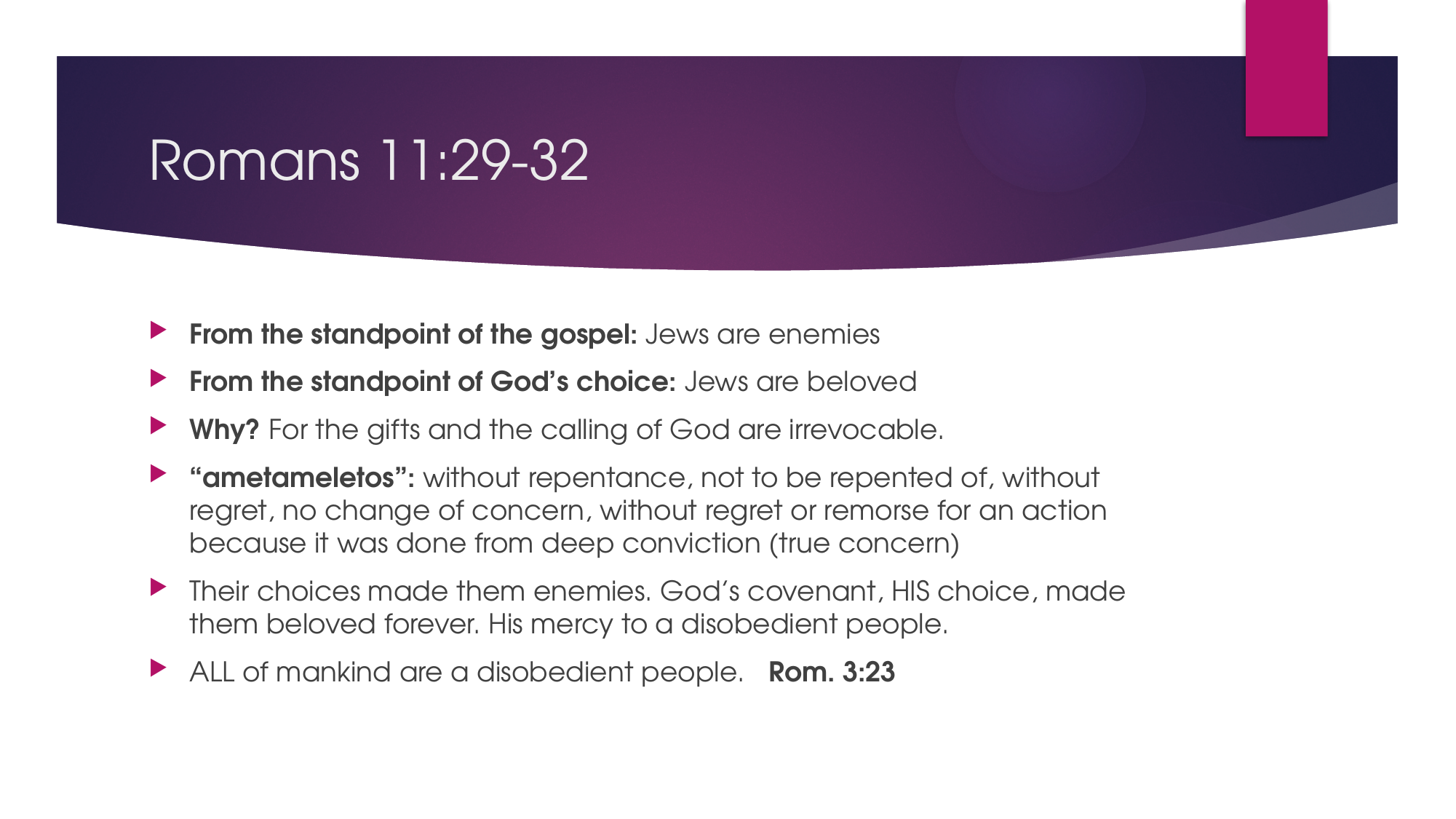

# Romans 11:29-32
From the standpoint of the gospel: Jews are enemies
From the standpoint of God’s choice: Jews are beloved
Why? For the gifts and the calling of God are irrevocable.
“ametameletos”: without repentance, not to be repented of, without regret, no change of concern, without regret or remorse for an action because it was done from deep conviction (true concern)
Their choices made them enemies. God’s covenant, HIS choice, made them beloved forever. His mercy to a disobedient people.
ALL of mankind are a disobedient people.   Rom. 3:23